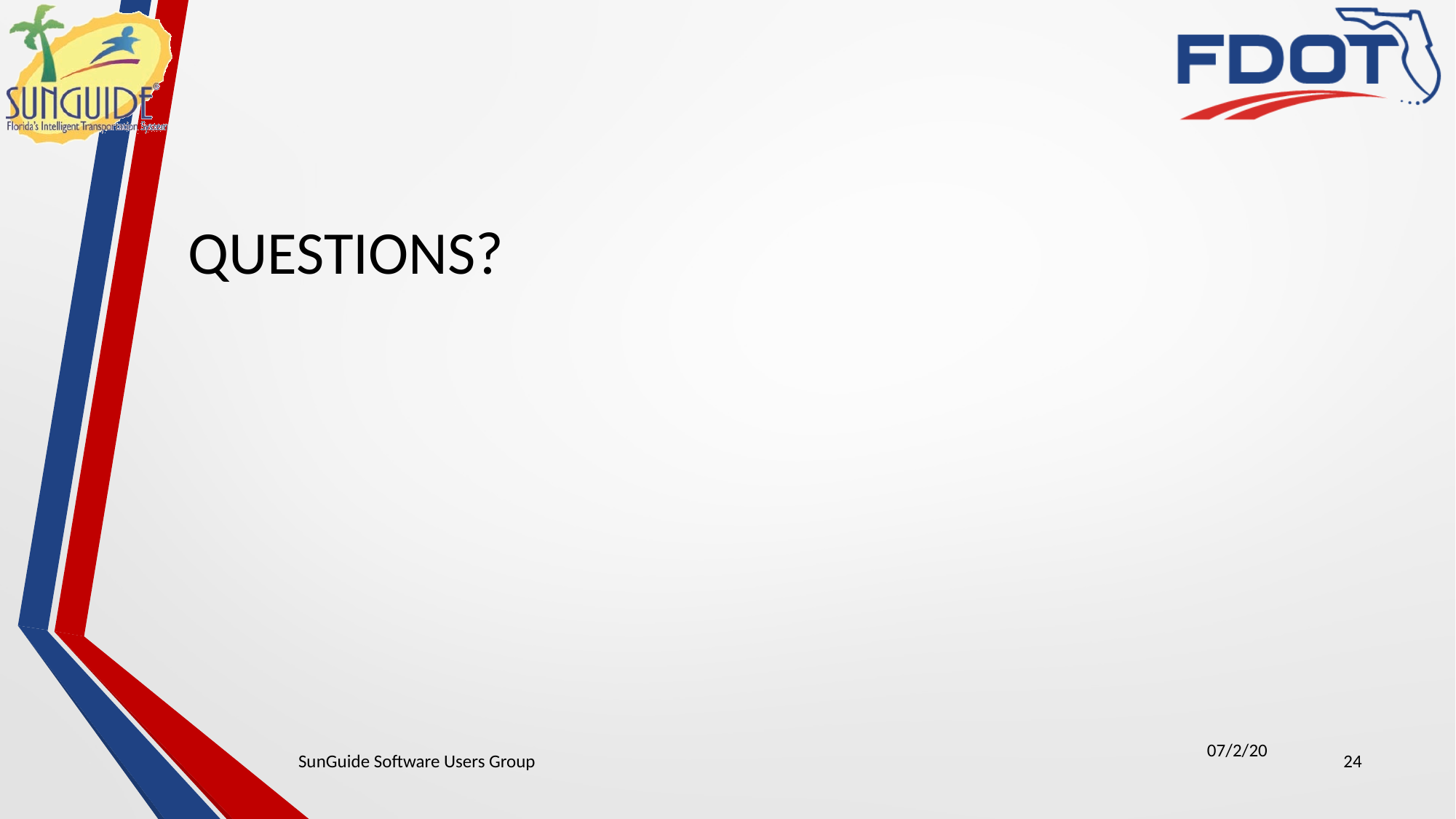

QUESTIONS?

SunGuide Software Users Group
07/2/20

24